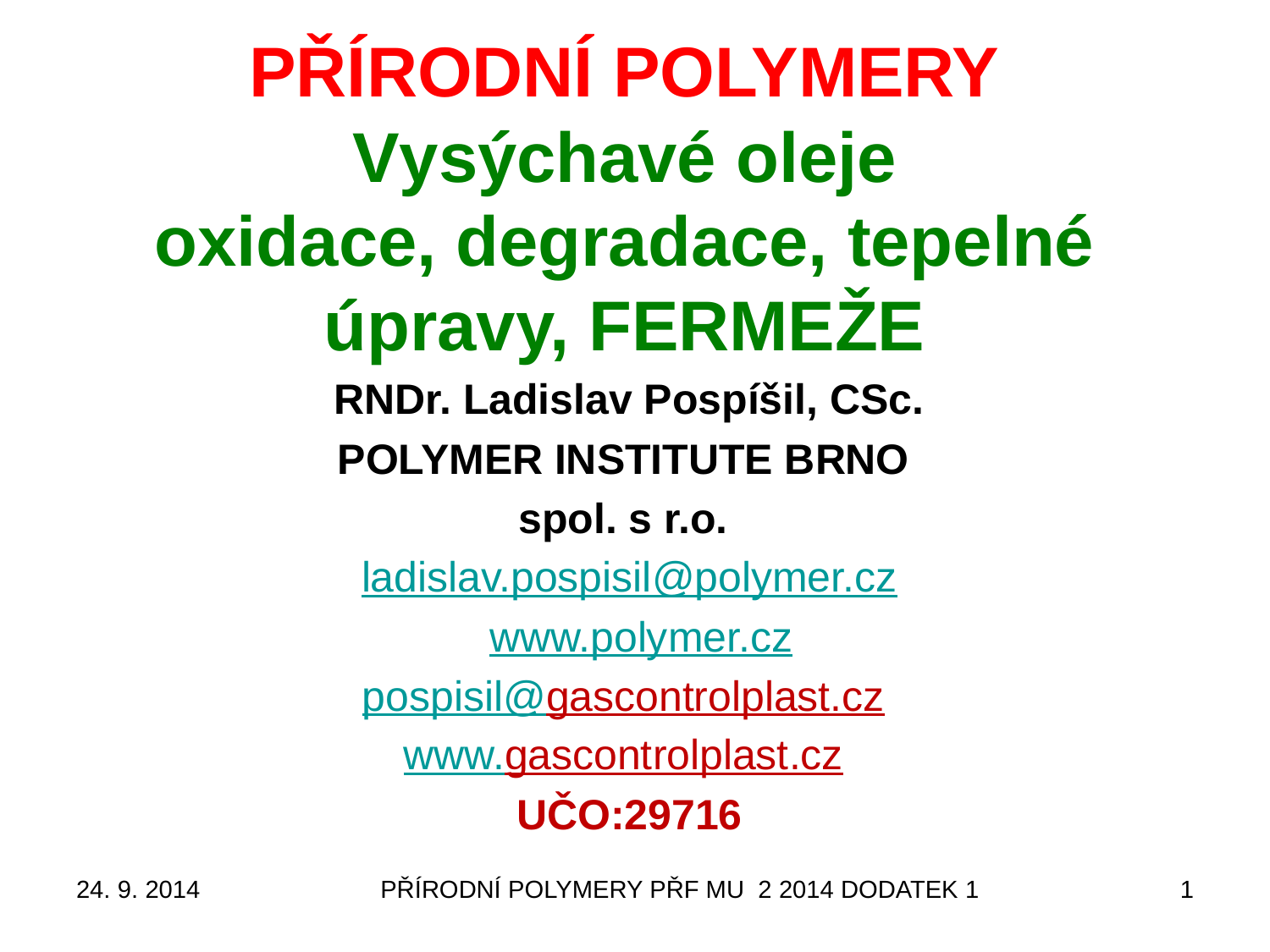

# PŘÍRODNÍ POLYMERY Vysýchavé oleje oxidace, degradace, tepelné úpravy, FERMEŽE
RNDr. Ladislav Pospíšil, CSc.
POLYMER INSTITUTE BRNO
spol. s r.o.
ladislav.pospisil@polymer.cz
  www.polymer.cz
pospisil@gascontrolplast.cz
www.gascontrolplast.cz
UČO:29716
24. 9. 2014
PŘÍRODNÍ POLYMERY PŘF MU  2 2014 DODATEK 1
1